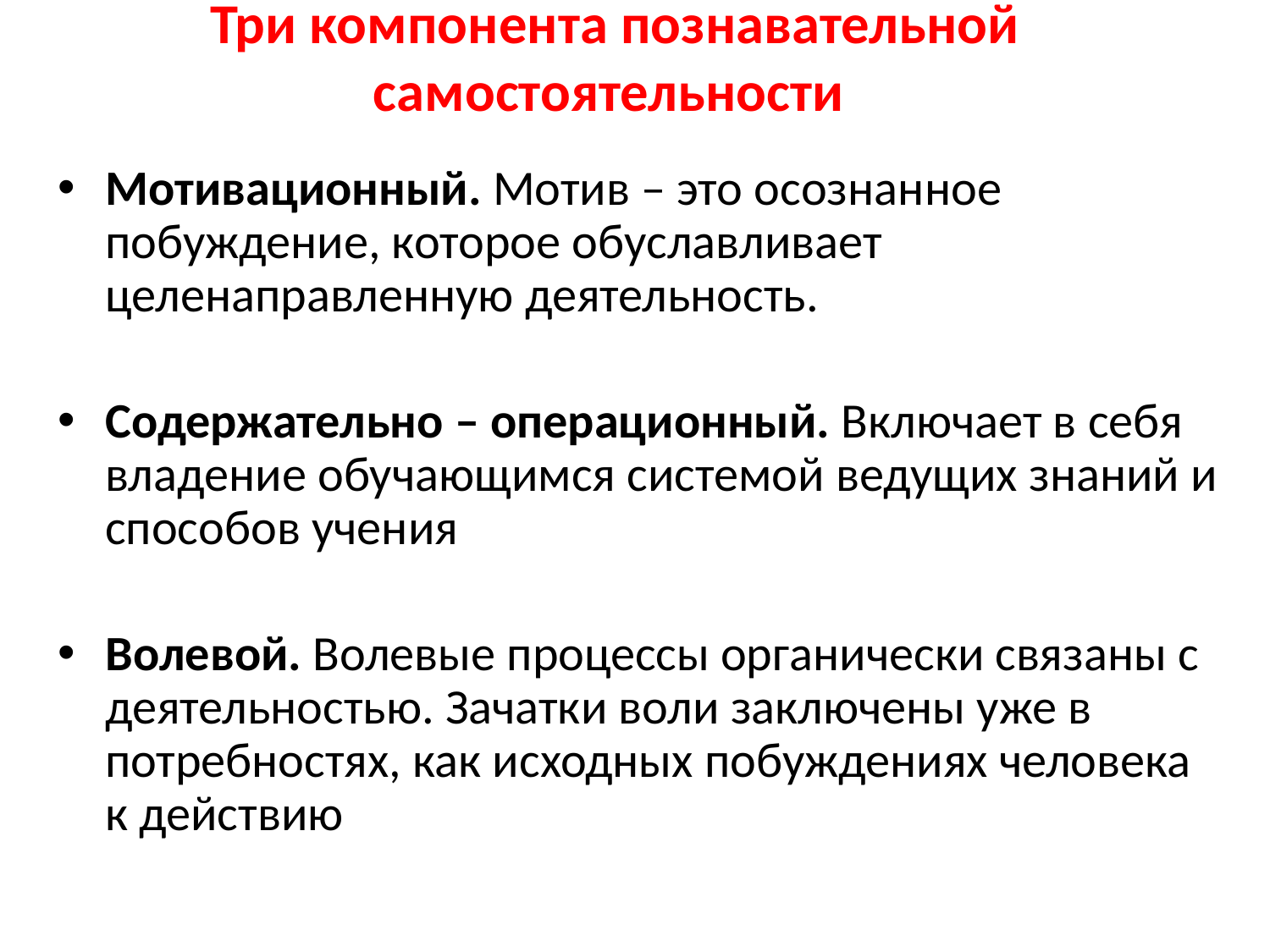

# Три компонента познавательной самостоятельности
Мотивационный. Мотив – это осознанное побуждение, которое обуславливает целенаправленную деятельность.

Содержательно – операционный. Включает в себя владение обучающимся системой ведущих знаний и способов учения

Волевой. Волевые процессы органически связаны с деятельностью. Зачатки воли заключены уже в потребностях, как исходных побуждениях человека к действию